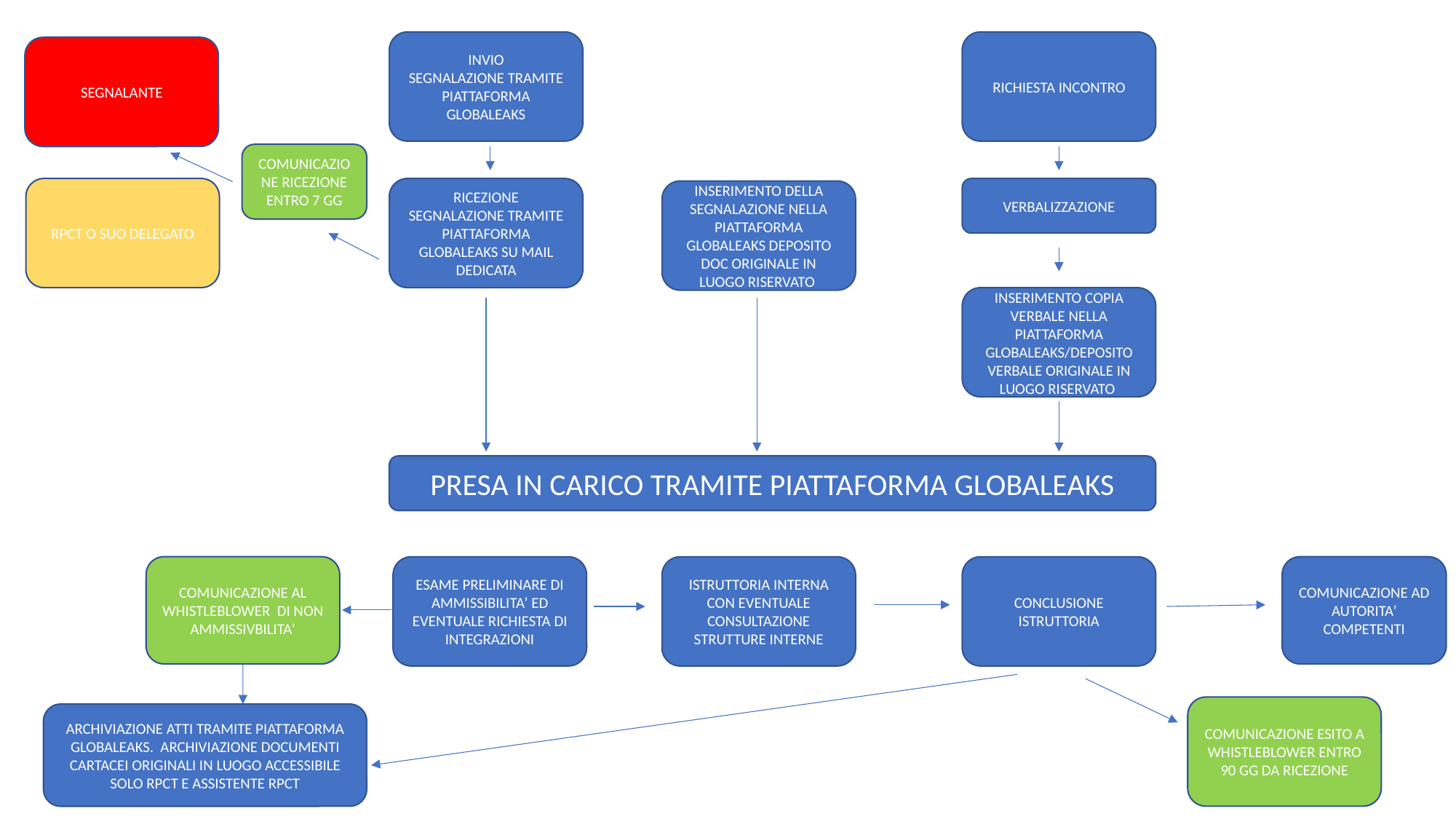

INVIO
SEGNALAZIONE TRAMITE PIATTAFORMA GLOBALEAKS
RICHIESTA INCONTRO
SEGNALANTE
COMUNICAZIONE RICEZIONE ENTRO 7 GG
RPCT O SUO DELEGATO
RICEZIONE SEGNALAZIONE TRAMITE PIATTAFORMA GLOBALEAKS SU MAIL DEDICATA
VERBALIZZAZIONE
INSERIMENTO DELLA SEGNALAZIONE NELLA PIATTAFORMA GLOBALEAKS DEPOSITO DOC ORIGINALE IN LUOGO RISERVATO
INSERIMENTO COPIA VERBALE NELLA PIATTAFORMA GLOBALEAKS/DEPOSITO VERBALE ORIGINALE IN LUOGO RISERVATO
PRESA IN CARICO TRAMITE PIATTAFORMA GLOBALEAKS
COMUNICAZIONE AL WHISTLEBLOWER  DI NON AMMISSIVBILITA’
COMUNICAZIONE AD AUTORITA’ COMPETENTI
ESAME PRELIMINARE DI AMMISSIBILITA’ ED EVENTUALE RICHIESTA DI INTEGRAZIONI
ISTRUTTORIA INTERNA CON EVENTUALE CONSULTAZIONE STRUTTURE INTERNE
CONCLUSIONE ISTRUTTORIA
COMUNICAZIONE ESITO A WHISTLEBLOWER ENTRO 90 GG DA RICEZIONE
ARCHIVIAZIONE ATTI TRAMITE PIATTAFORMA GLOBALEAKS.  ARCHIVIAZIONE DOCUMENTI CARTACEI ORIGINALI IN LUOGO ACCESSIBILE SOLO RPCT E ASSISTENTE RPCT